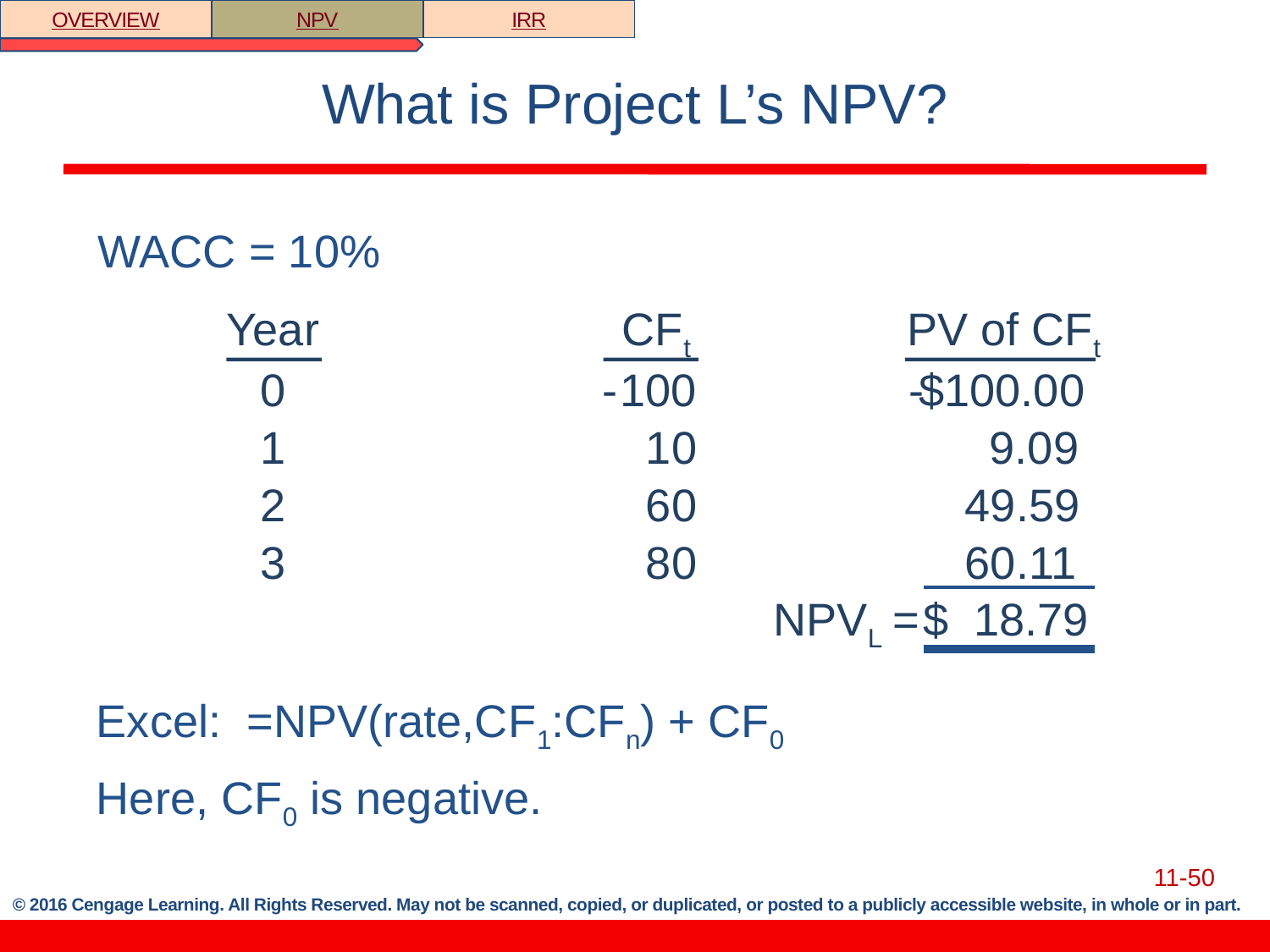

OVERVIEW
NPV
IRR

# What is Project L’s NPV?
WACC = 10%
Year
CFt
PV of CFt

0
-
100
-
$100.00
1
10
9.09
2
60
49.59
3
80
60.11
NPVL
=
$  18.79

Excel:  =NPV(rate,CF1:CFn) + CF0
Here, CF0 is negative.
11-50